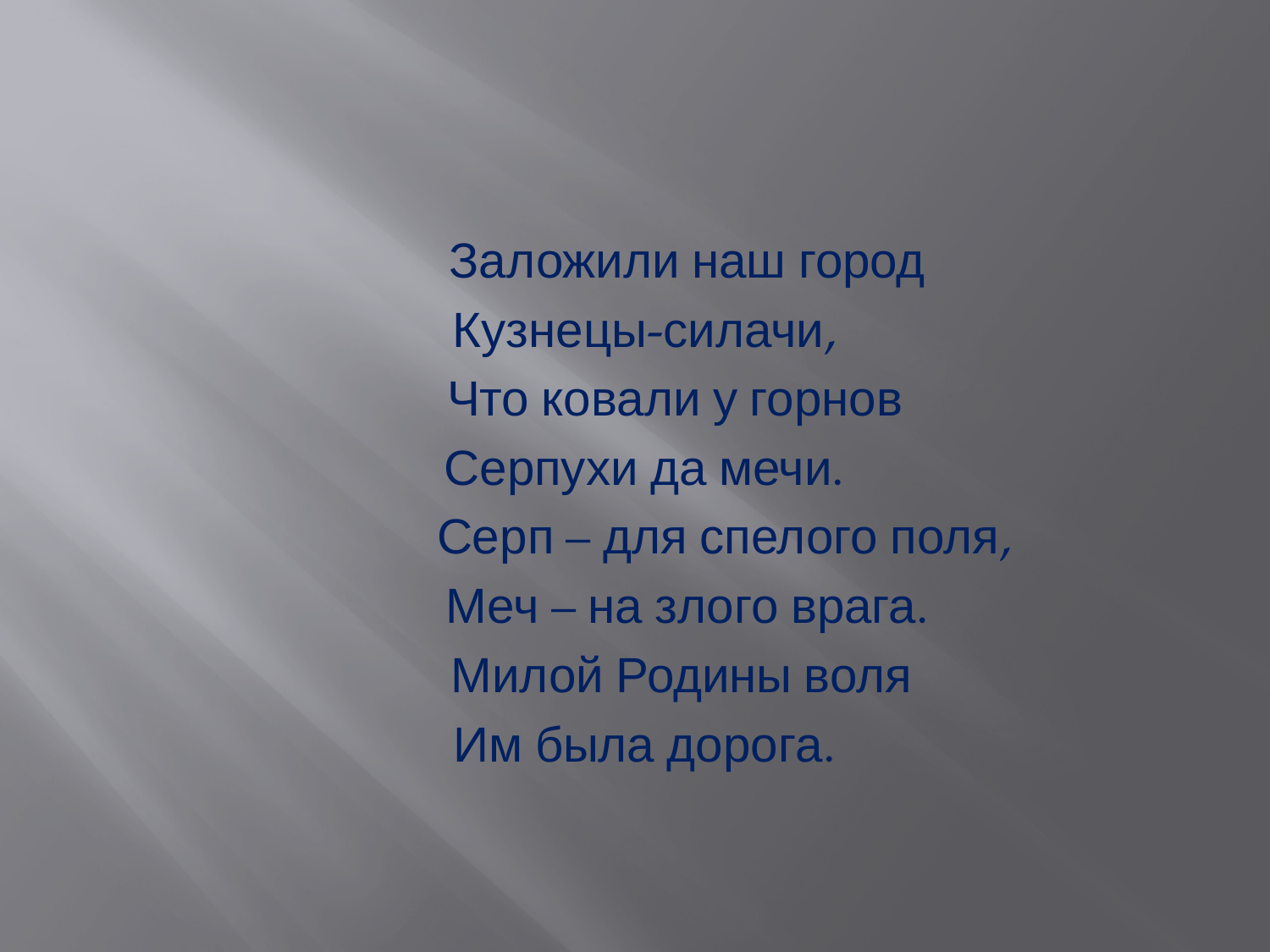

#
       Заложили наш город
Кузнецы-силачи,
     Что ковали у горнов
Серпухи да мечи.
             Серп – для спелого поля,
       Меч – на злого врага.
      Милой Родины воля
Им была дорога.